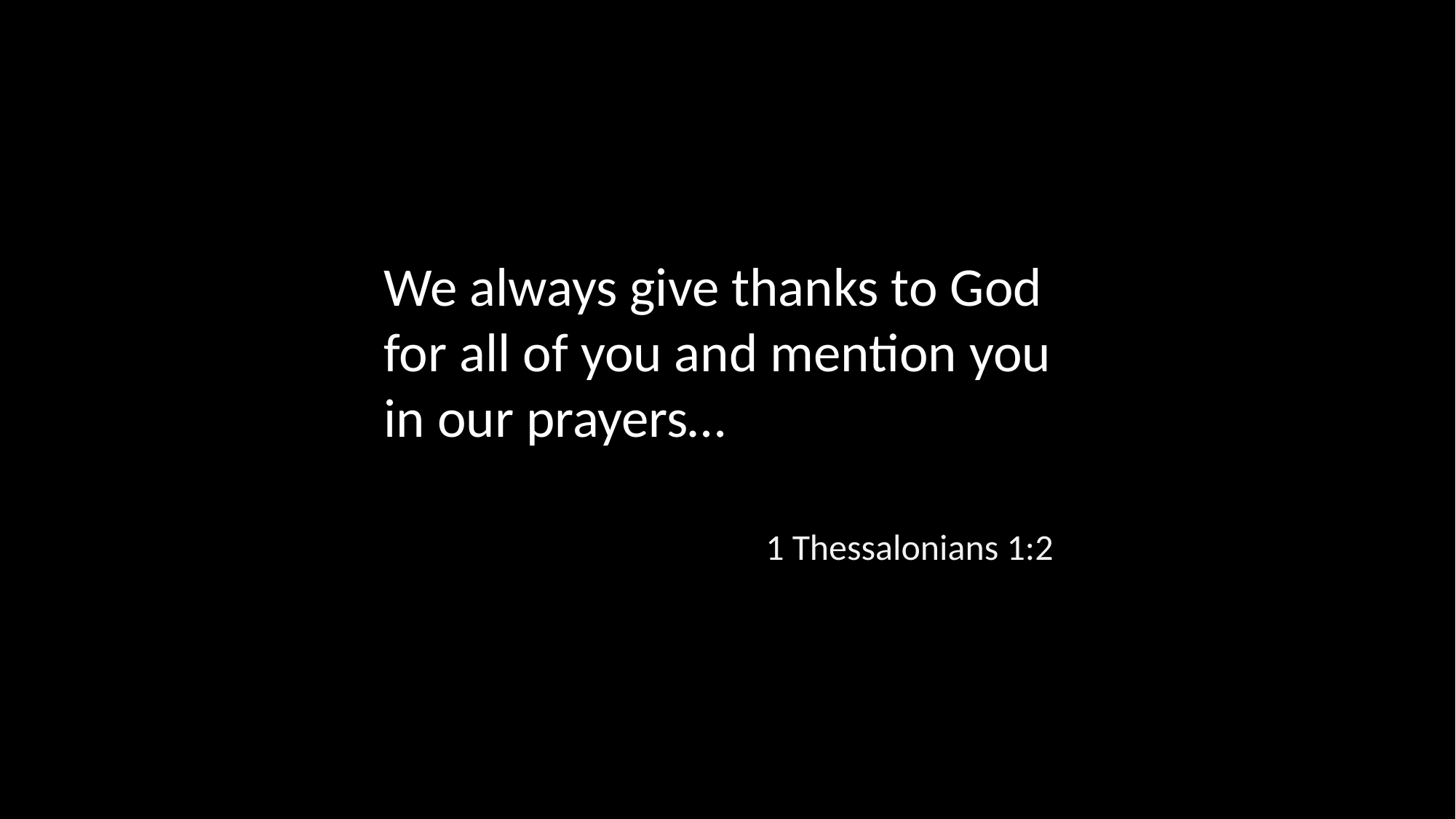

We always give thanks to God for all of you and mention you in our prayers…
1 Thessalonians 1:2